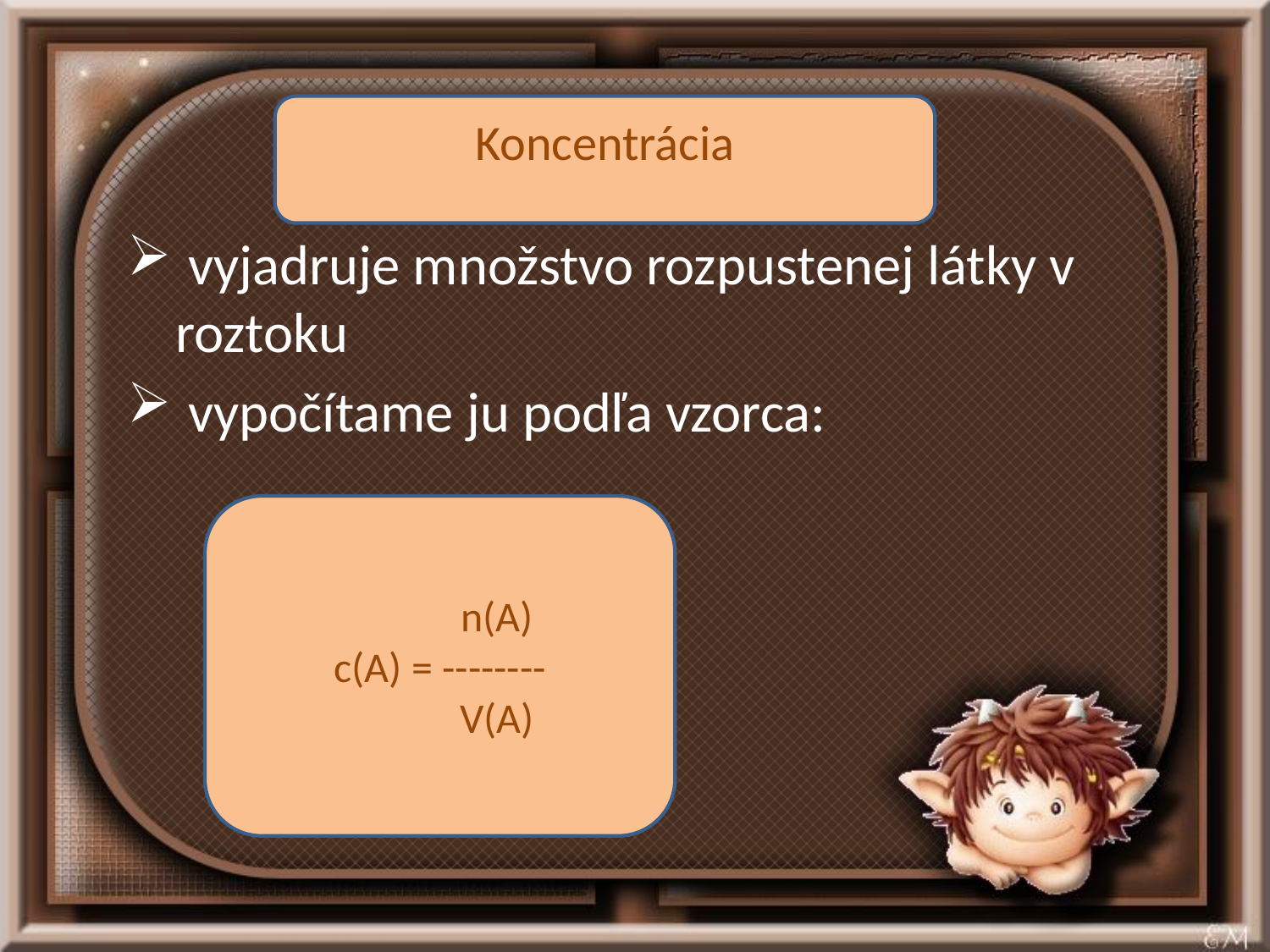

Koncentrácia

 vyjadruje množstvo rozpustenej látky v   roztoku
 vypočítame ju podľa vzorca:

            n(A)
c(A) = --------
            V(A)